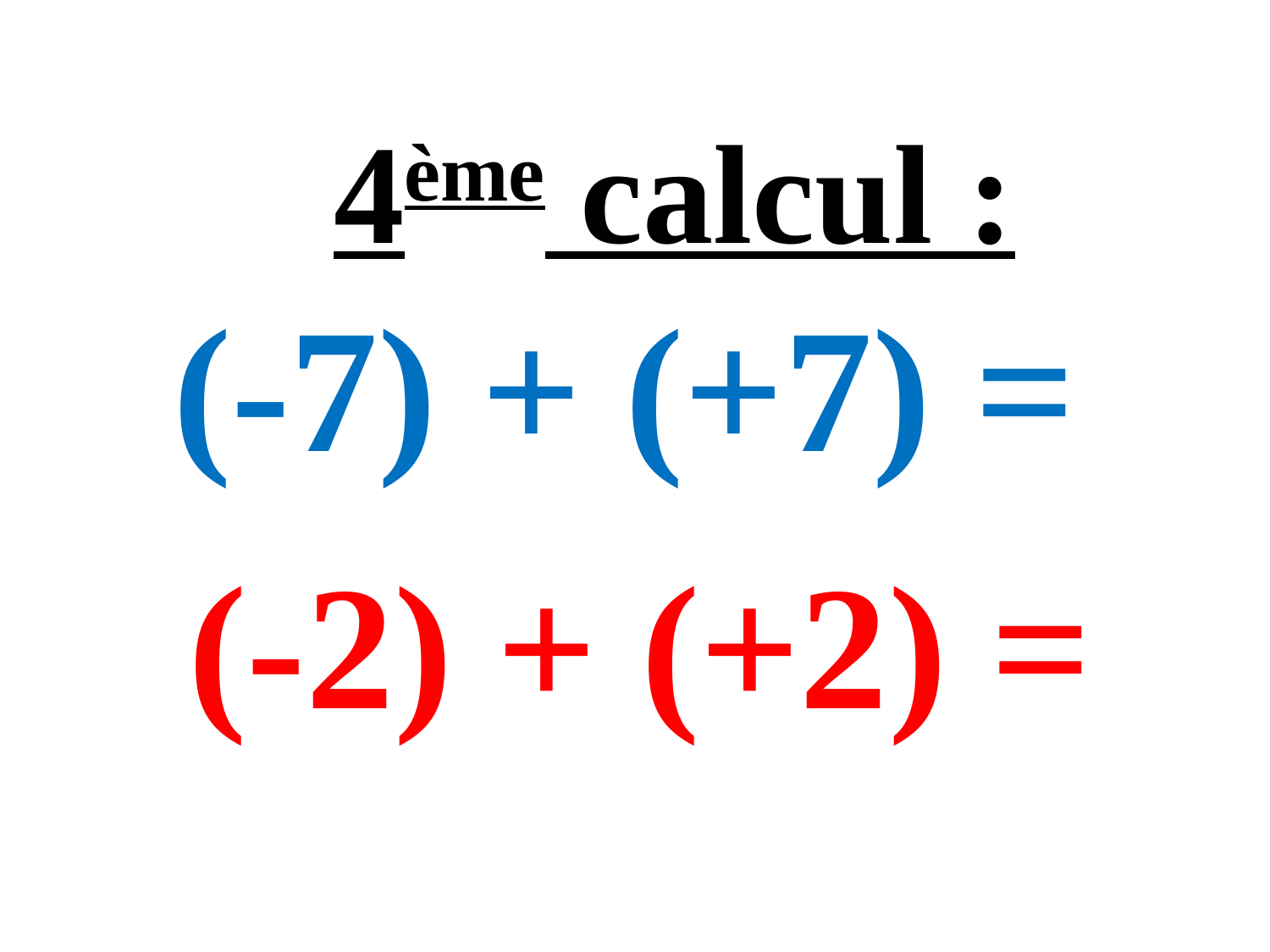

4ème calcul :
# (-7) + (+7) =
(-2) + (+2) =